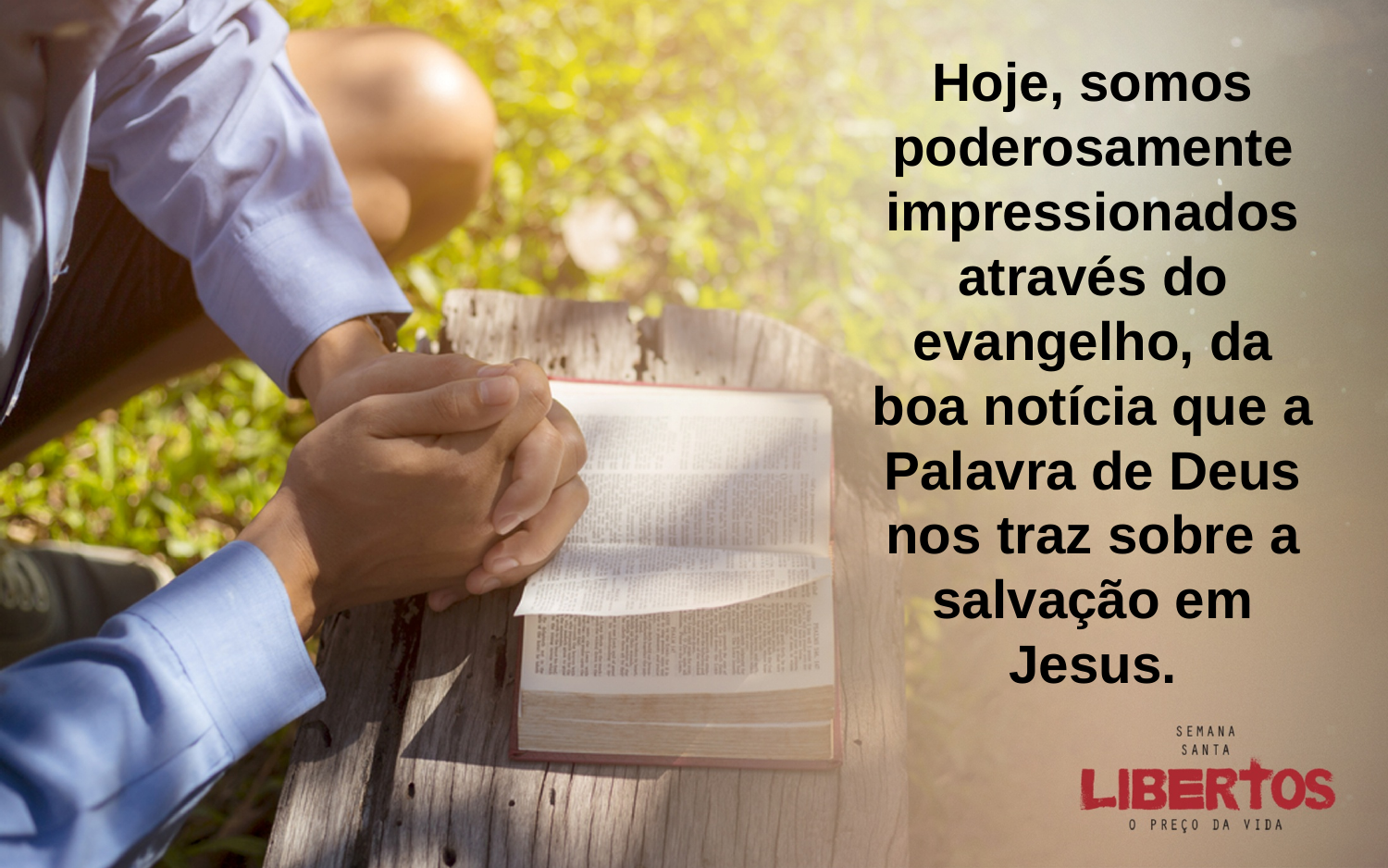

Hoje, somos poderosamente impressionados através do evangelho, da boa notícia que a Palavra de Deus nos traz sobre a salvação em Jesus.